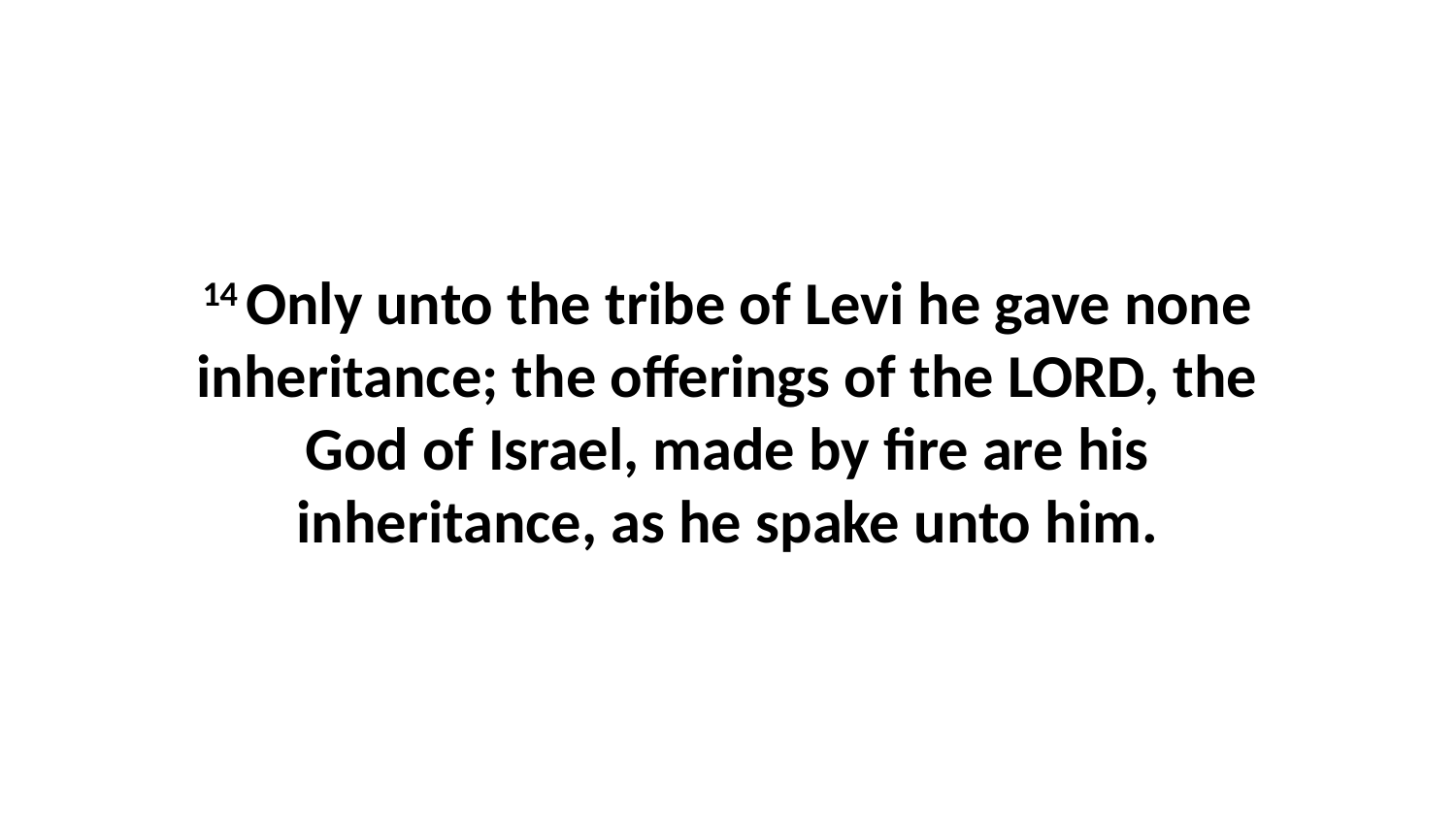

14 Only unto the tribe of Levi he gave none inheritance; the offerings of the LORD, the God of Israel, made by fire are his inheritance, as he spake unto him.